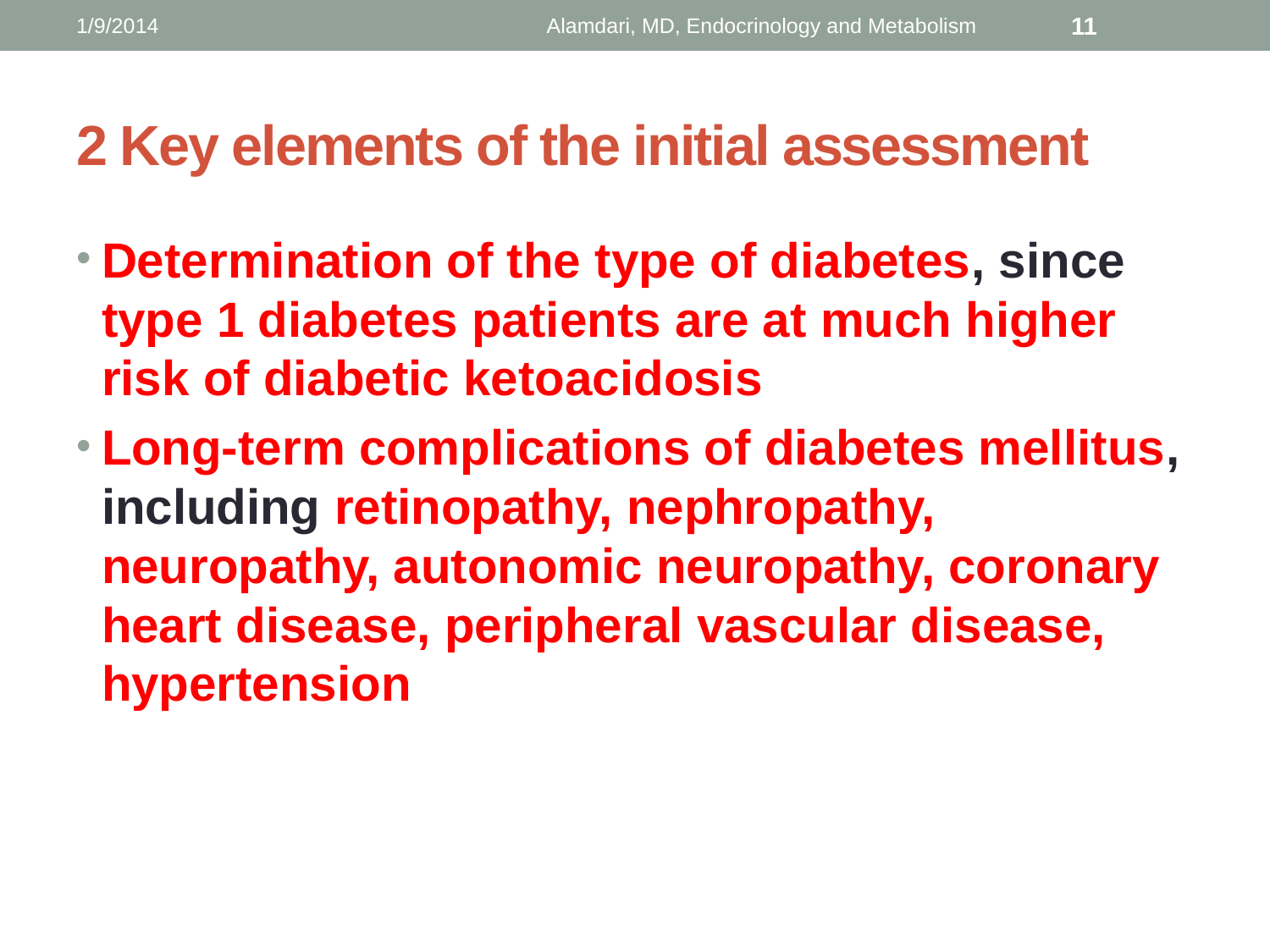

1/9/2014
Alamdari, MD, Endocrinology and Metabolism
11
# 2 Key elements of the initial assessment
Determination of the type of diabetes, since type 1 diabetes patients are at much higher risk of diabetic ketoacidosis
Long-term complications of diabetes mellitus, including retinopathy, nephropathy, neuropathy, autonomic neuropathy, coronary heart disease, peripheral vascular disease, hypertension